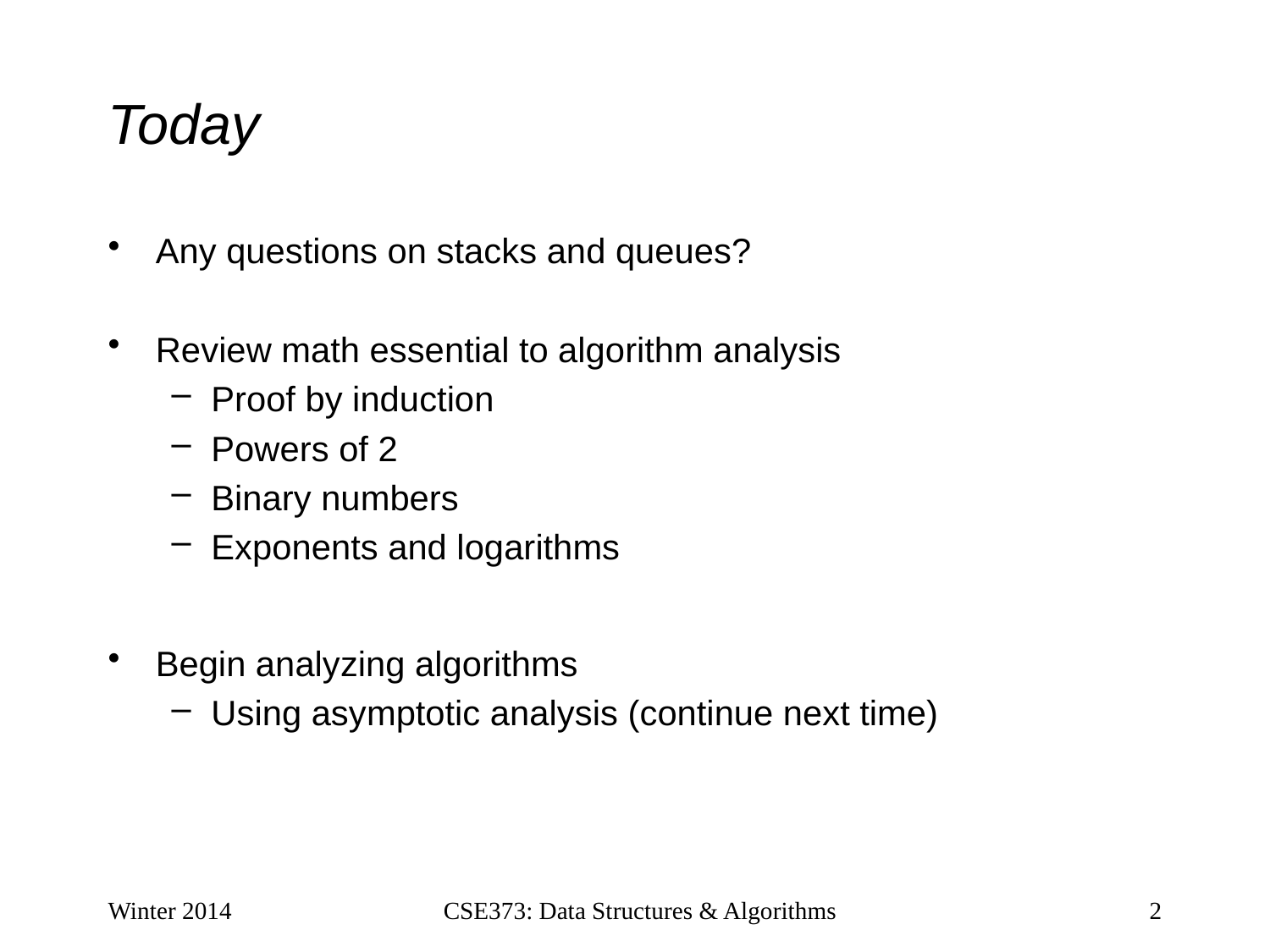

# Today
Any questions on stacks and queues?

Review math essential to algorithm analysis
Proof by induction
Powers of 2
Binary numbers
Exponents and logarithms

Begin analyzing algorithms
Using asymptotic analysis (continue next time)
Winter 2014
CSE373: Data Structures & Algorithms
2